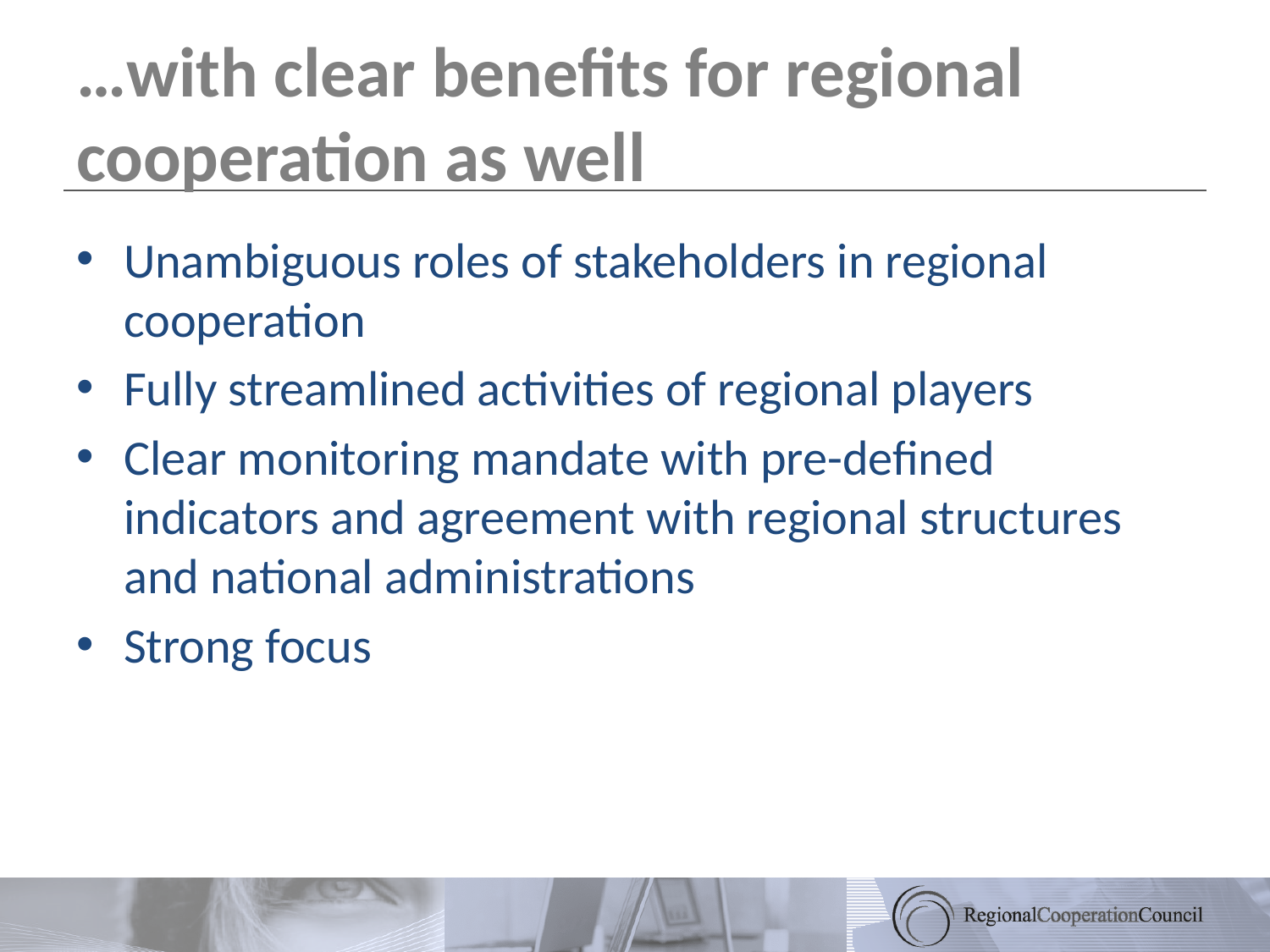

# …with clear benefits for regional cooperation as well
Unambiguous roles of stakeholders in regional cooperation
Fully streamlined activities of regional players
Clear monitoring mandate with pre-defined indicators and agreement with regional structures and national administrations
Strong focus